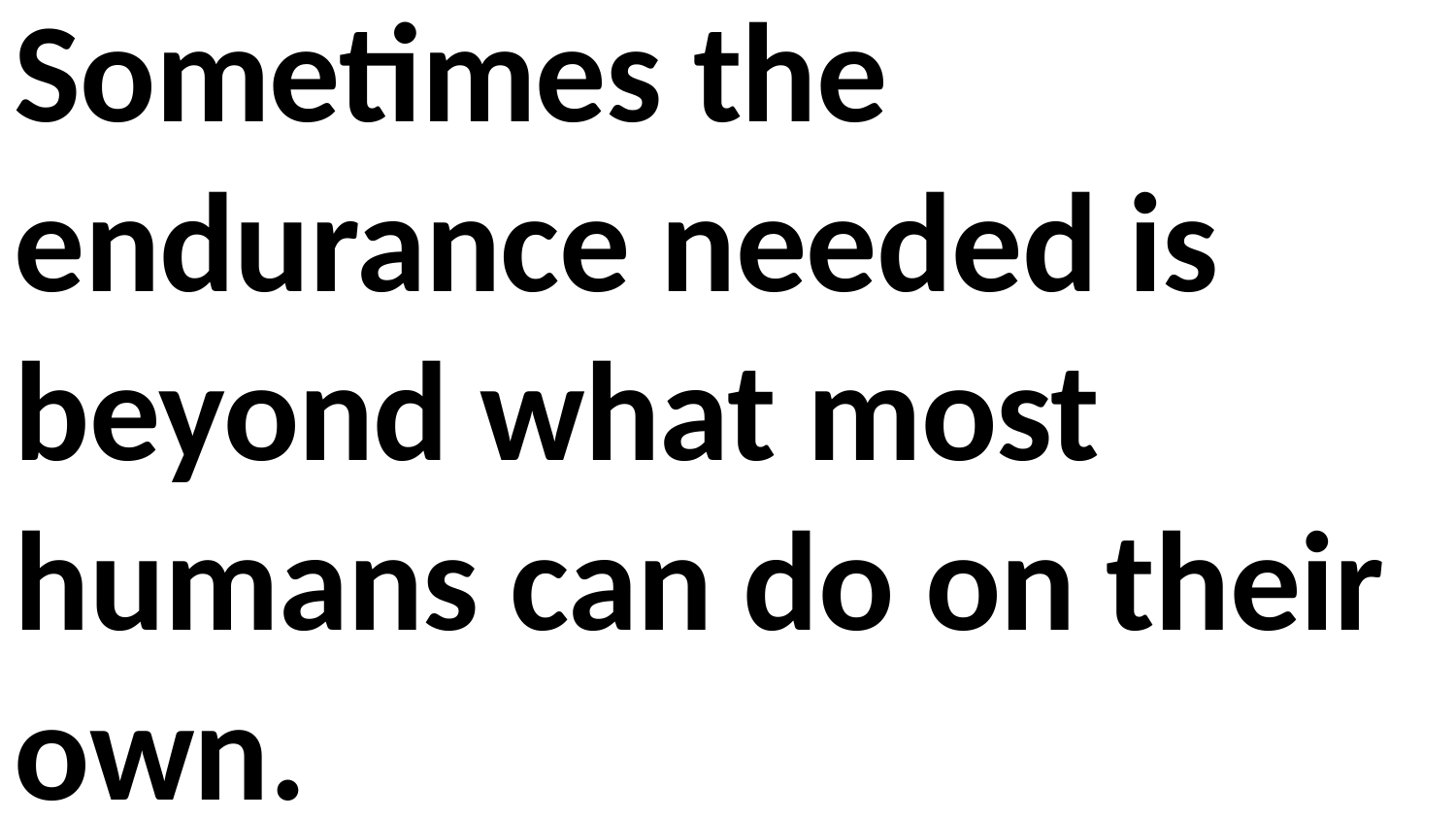

Sometimes the endurance needed is beyond what most humans can do on their own.